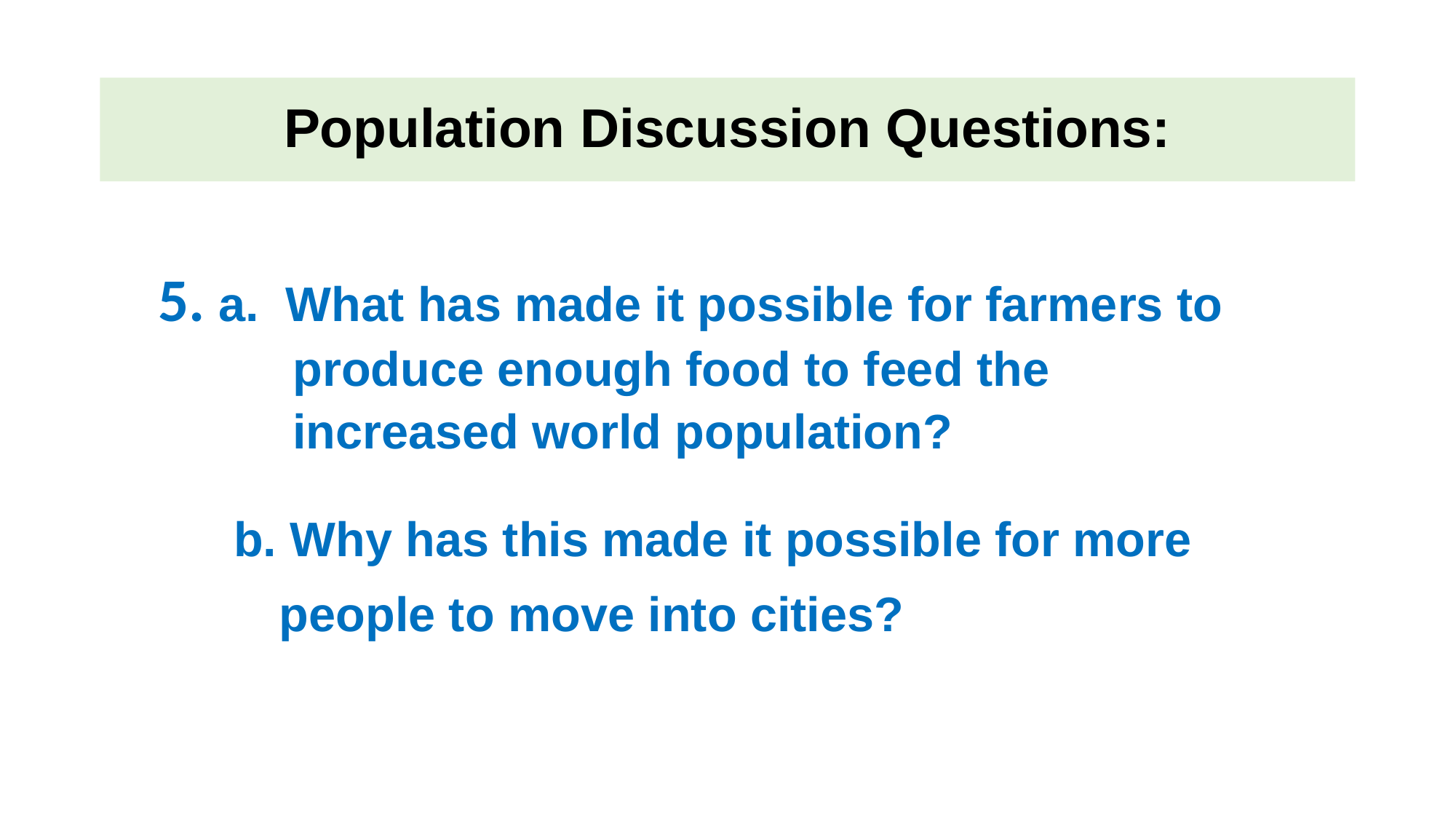

# Population Discussion Questions:
 a.  What has made it possible for farmers to
          produce enough food to feed the
          increased world population?

     b. Why has this made it possible for more
         people to move into cities?